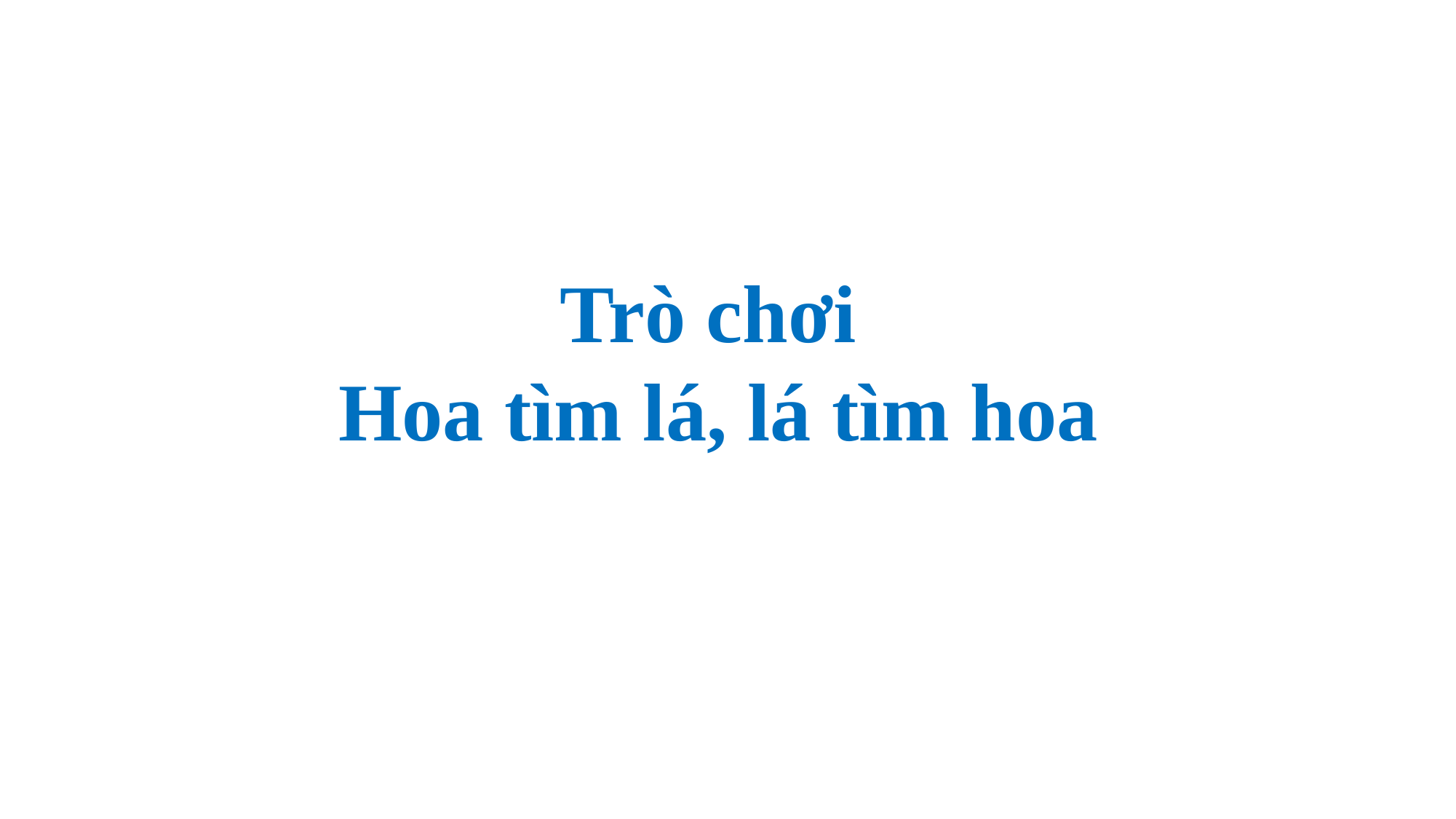

Trò chơi
Hoa tìm lá, lá tìm hoa